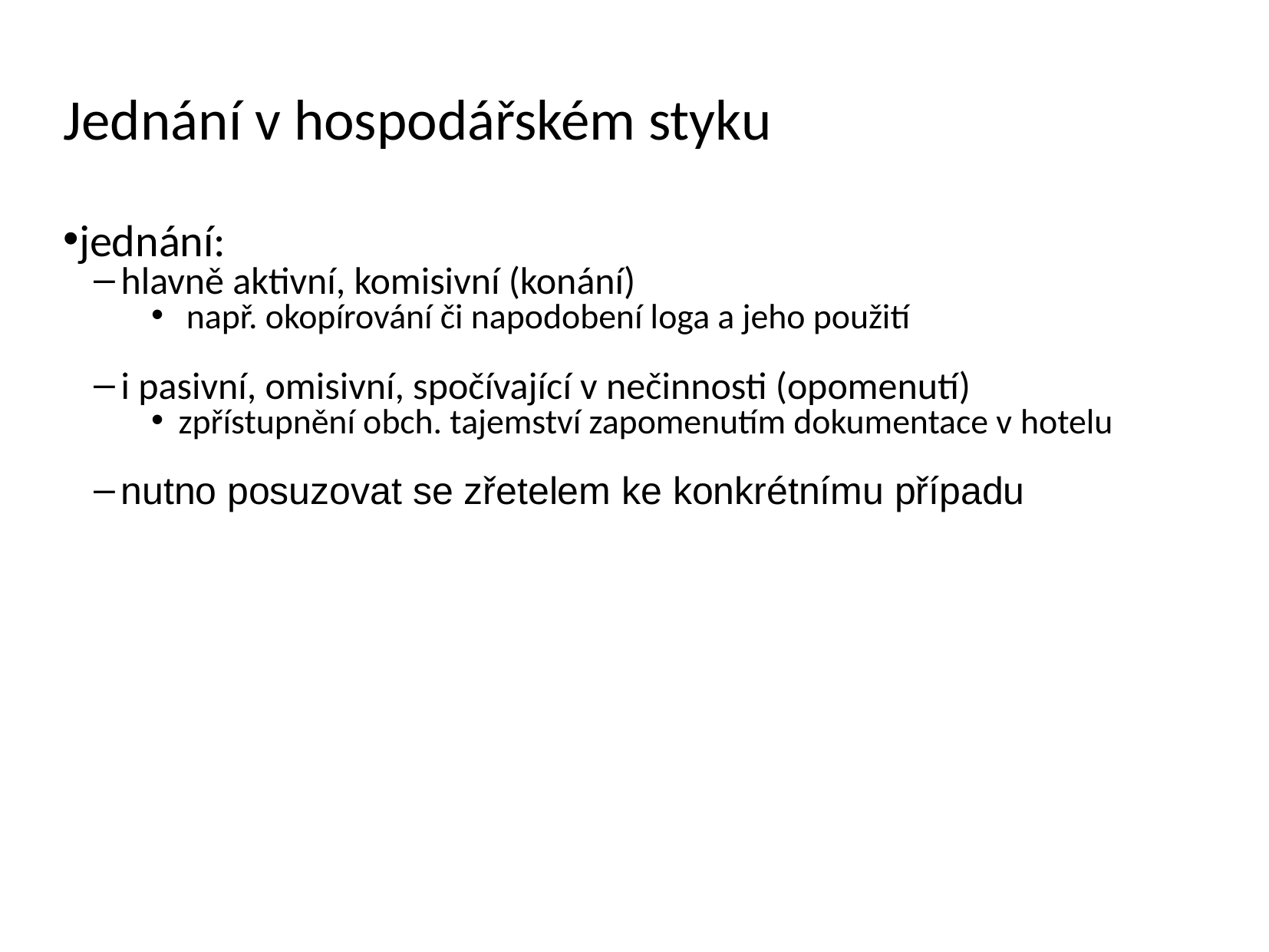

Jednání v hospodářském styku
jednání:
hlavně aktivní, komisivní (konání)
 např. okopírování či napodobení loga a jeho použití

i pasivní, omisivní, spočívající v nečinnosti (opomenutí)
zpřístupnění obch. tajemství zapomenutím dokumentace v hotelu

nutno posuzovat se zřetelem ke konkrétnímu případu